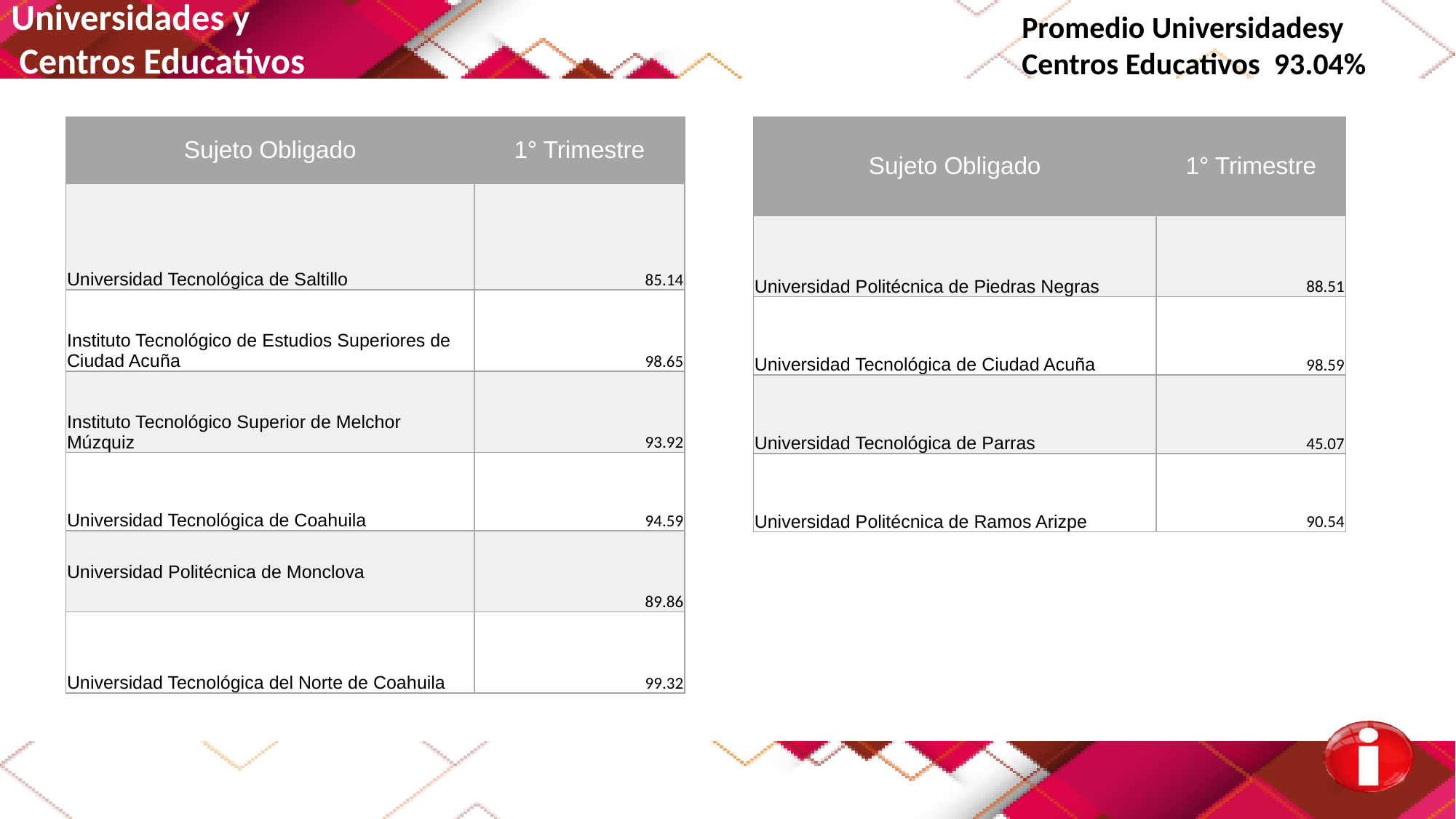

Universidades y
 Centros Educativos
Promedio Universidadesy
Centros Educativos  93.04%
| Sujeto Obligado | 1° Trimestre |
| --- | --- |
| Universidad Tecnológica de Saltillo | 85.14 |
| Instituto Tecnológico de Estudios Superiores de Ciudad Acuña | 98.65 |
| Instituto Tecnológico Superior de Melchor Múzquiz | 93.92 |
| Universidad Tecnológica de Coahuila | 94.59 |
| Universidad Politécnica de Monclova | 89.86 |
| Universidad Tecnológica del Norte de Coahuila | 99.32 |
| Sujeto Obligado | 1° Trimestre |
| --- | --- |
| Universidad Politécnica de Piedras Negras | 88.51 |
| Universidad Tecnológica de Ciudad Acuña | 98.59 |
| Universidad Tecnológica de Parras | 45.07 |
| Universidad Politécnica de Ramos Arizpe | 90.54 |